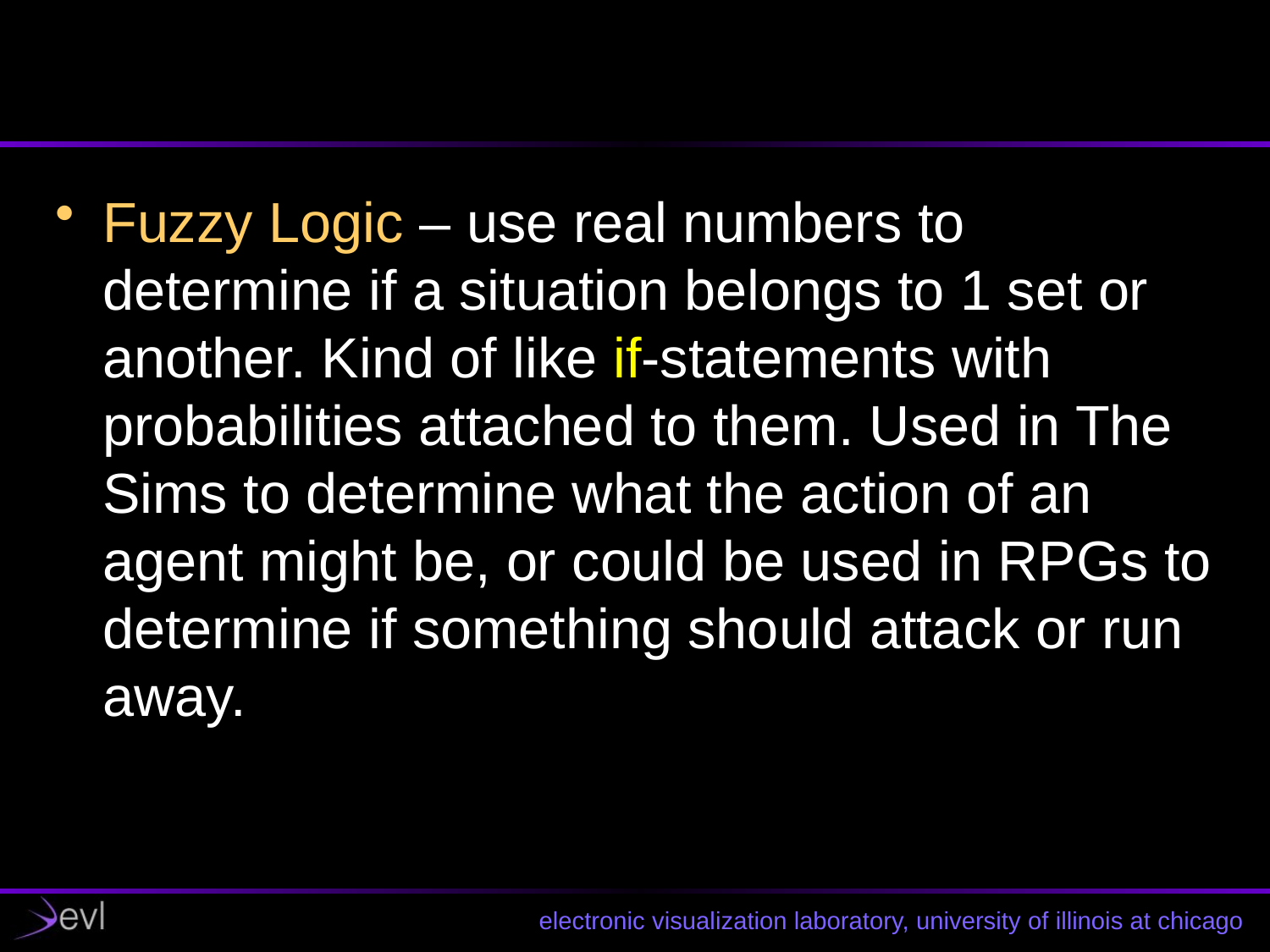

#
Fuzzy Logic – use real numbers to determine if a situation belongs to 1 set or another. Kind of like if-statements with probabilities attached to them. Used in The Sims to determine what the action of an agent might be, or could be used in RPGs to determine if something should attack or run away.